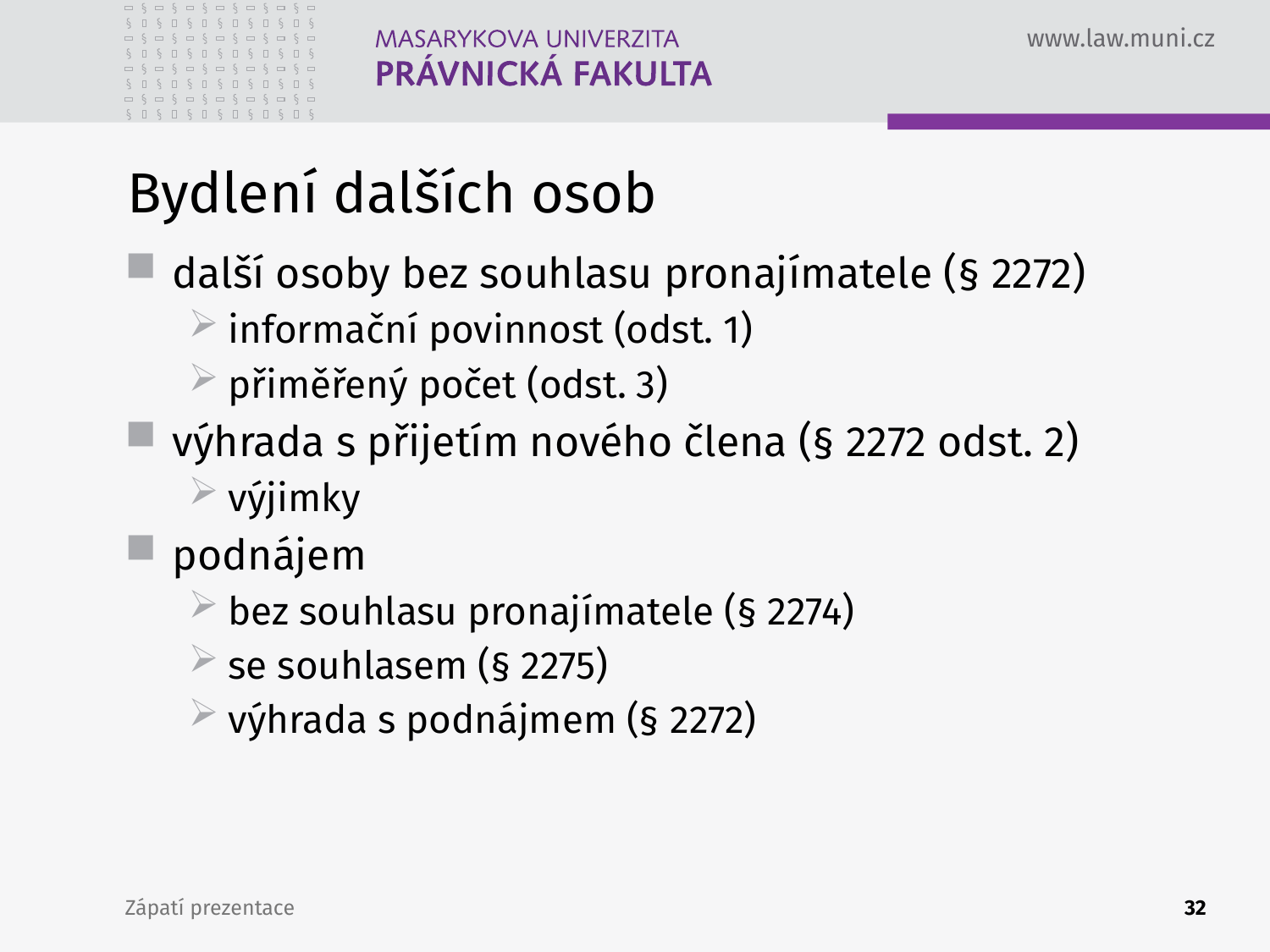

# Bydlení dalších osob
další osoby bez souhlasu pronajímatele (§ 2272)
informační povinnost (odst. 1)
přiměřený počet (odst. 3)
výhrada s přijetím nového člena (§ 2272 odst. 2)
výjimky
podnájem
bez souhlasu pronajímatele (§ 2274)
se souhlasem (§ 2275)
výhrada s podnájmem (§ 2272)

Zápatí prezentace
32